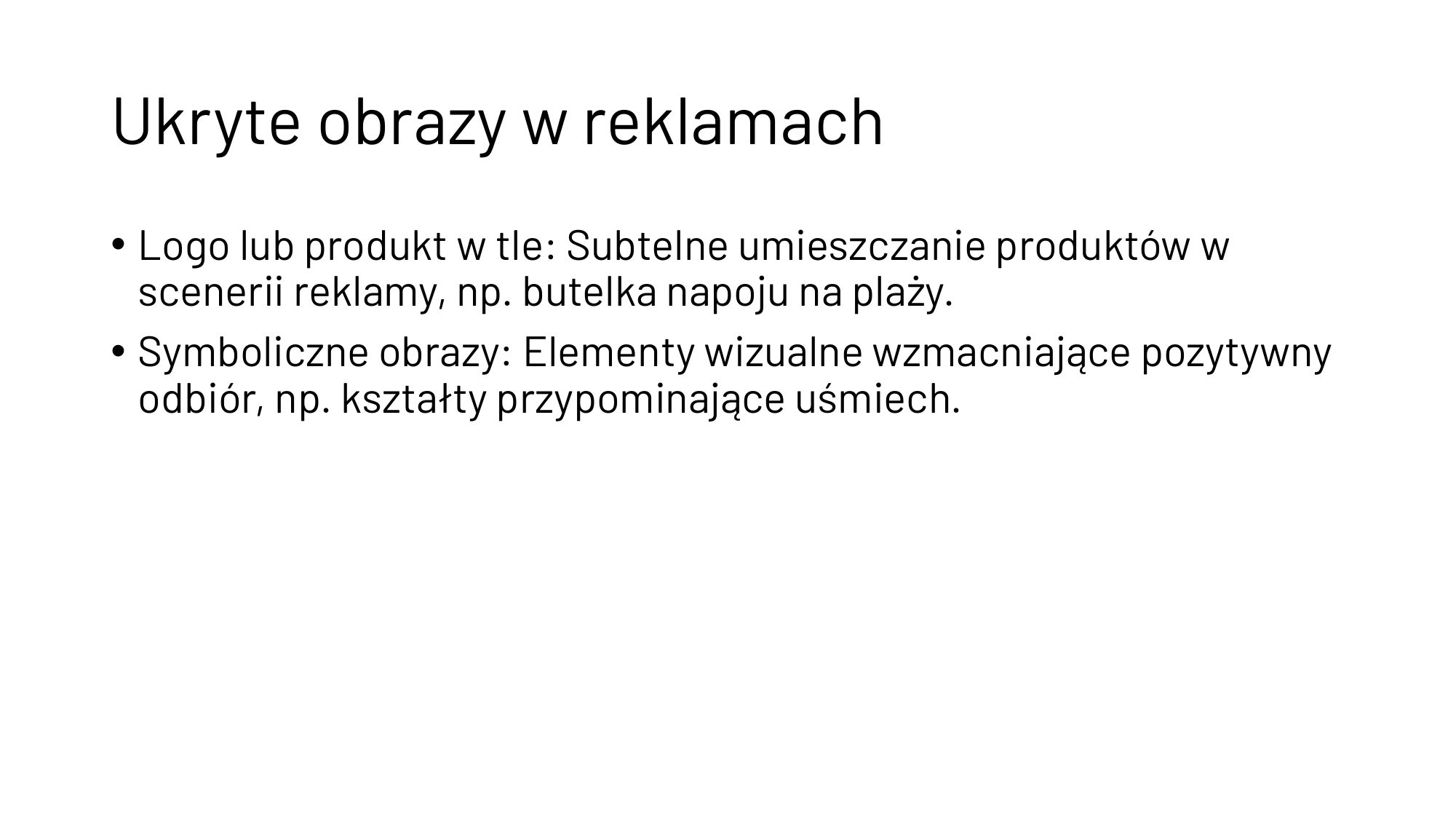

# Ukryte obrazy w reklamach
Logo lub produkt w tle: Subtelne umieszczanie produktów w scenerii reklamy, np. butelka napoju na plaży.
Symboliczne obrazy: Elementy wizualne wzmacniające pozytywny odbiór, np. kształty przypominające uśmiech.